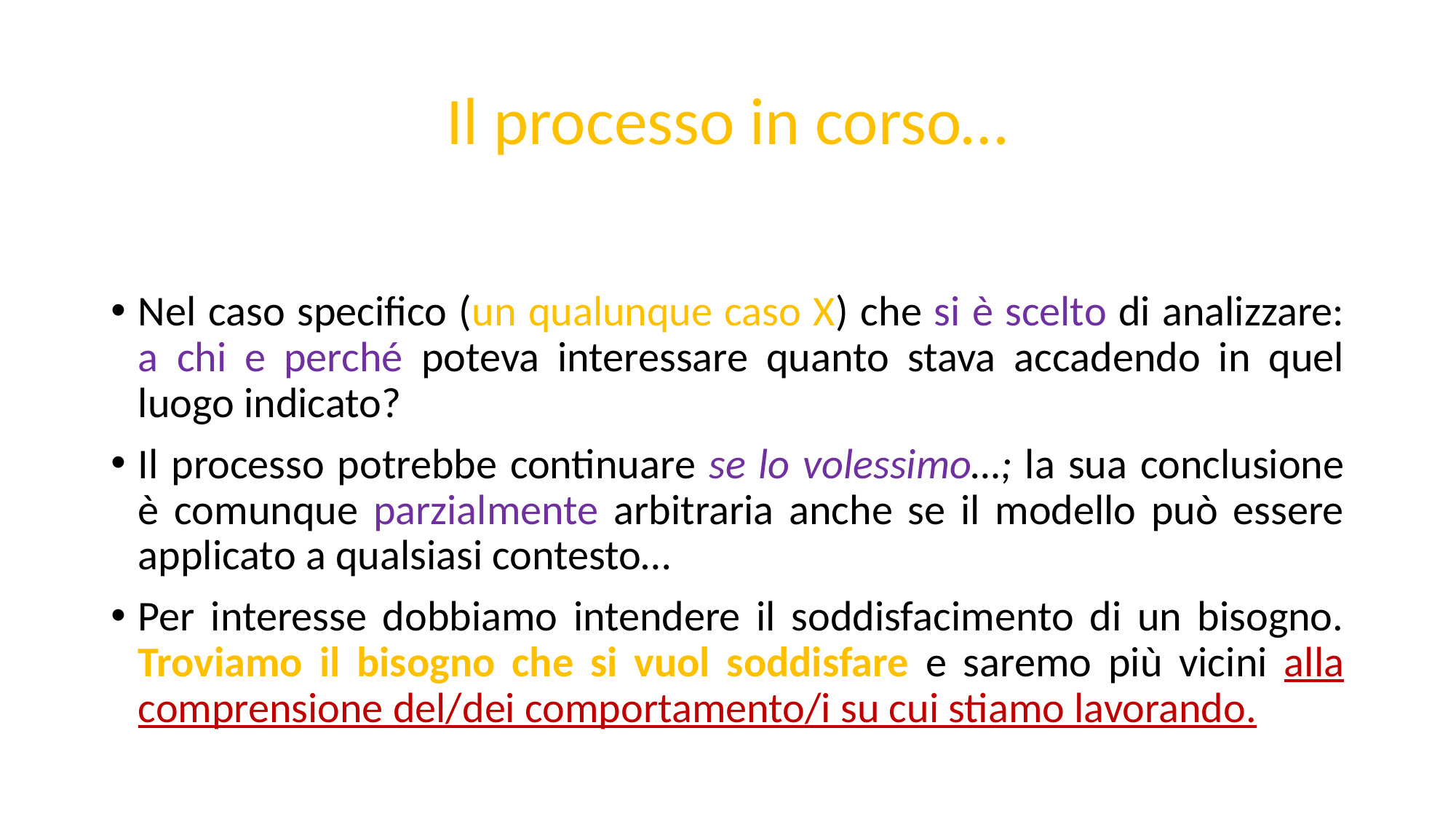

# Il processo in corso…

Nel caso specifico (un qualunque caso X) che si è scelto di analizzare: a chi e perché poteva interessare quanto stava accadendo in quel luogo indicato?
Il processo potrebbe continuare se lo volessimo…; la sua conclusione è comunque parzialmente arbitraria anche se il modello può essere applicato a qualsiasi contesto…
Per interesse dobbiamo intendere il soddisfacimento di un bisogno. Troviamo il bisogno che si vuol soddisfare e saremo più vicini alla comprensione del/dei comportamento/i su cui stiamo lavorando.